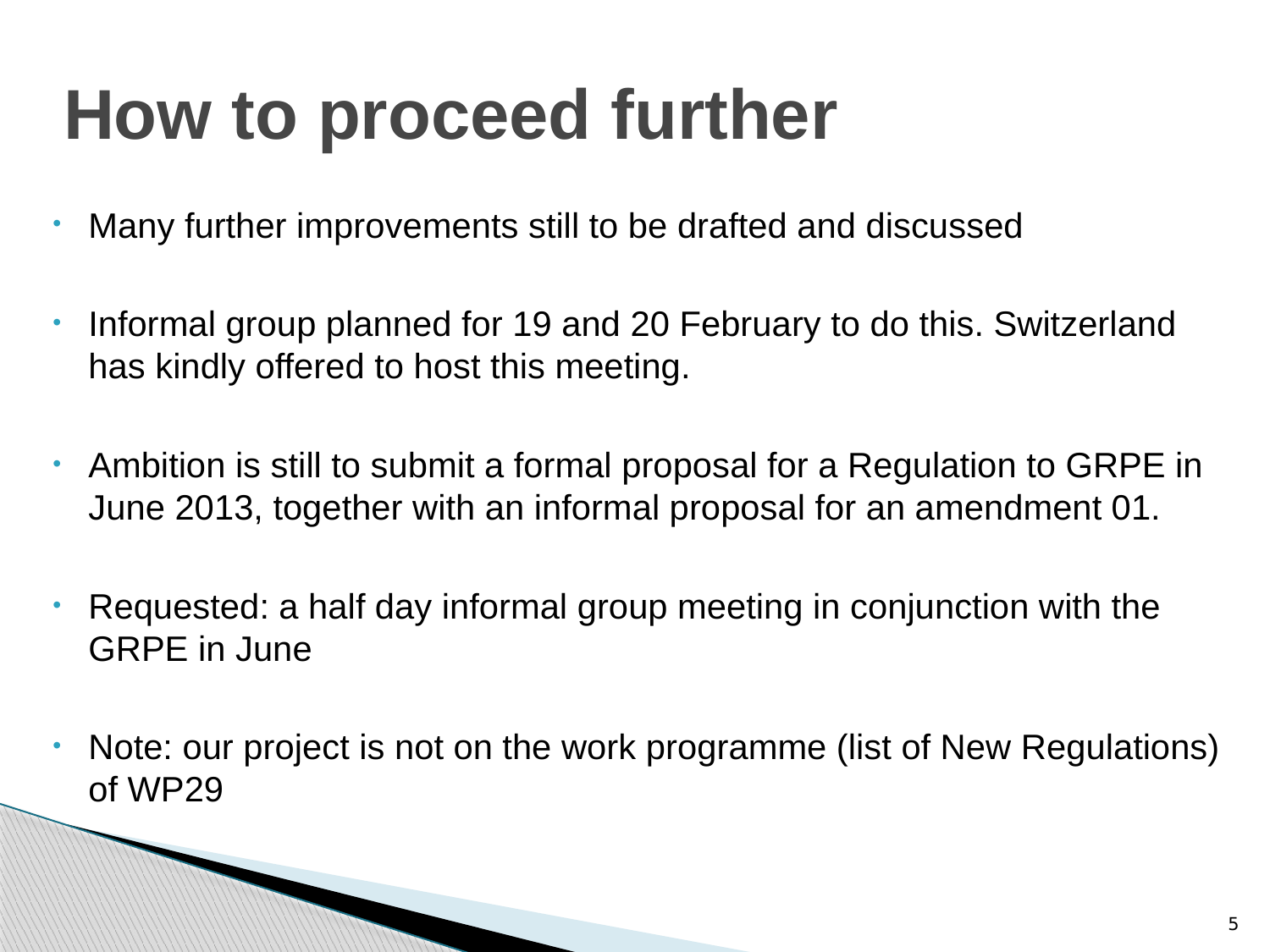

# How to proceed further
Many further improvements still to be drafted and discussed

Informal group planned for 19 and 20 February to do this. Switzerland has kindly offered to host this meeting.

Ambition is still to submit a formal proposal for a Regulation to GRPE in June 2013, together with an informal proposal for an amendment 01.

Requested: a half day informal group meeting in conjunction with the GRPE in June

Note: our project is not on the work programme (list of New Regulations) of WP29
5